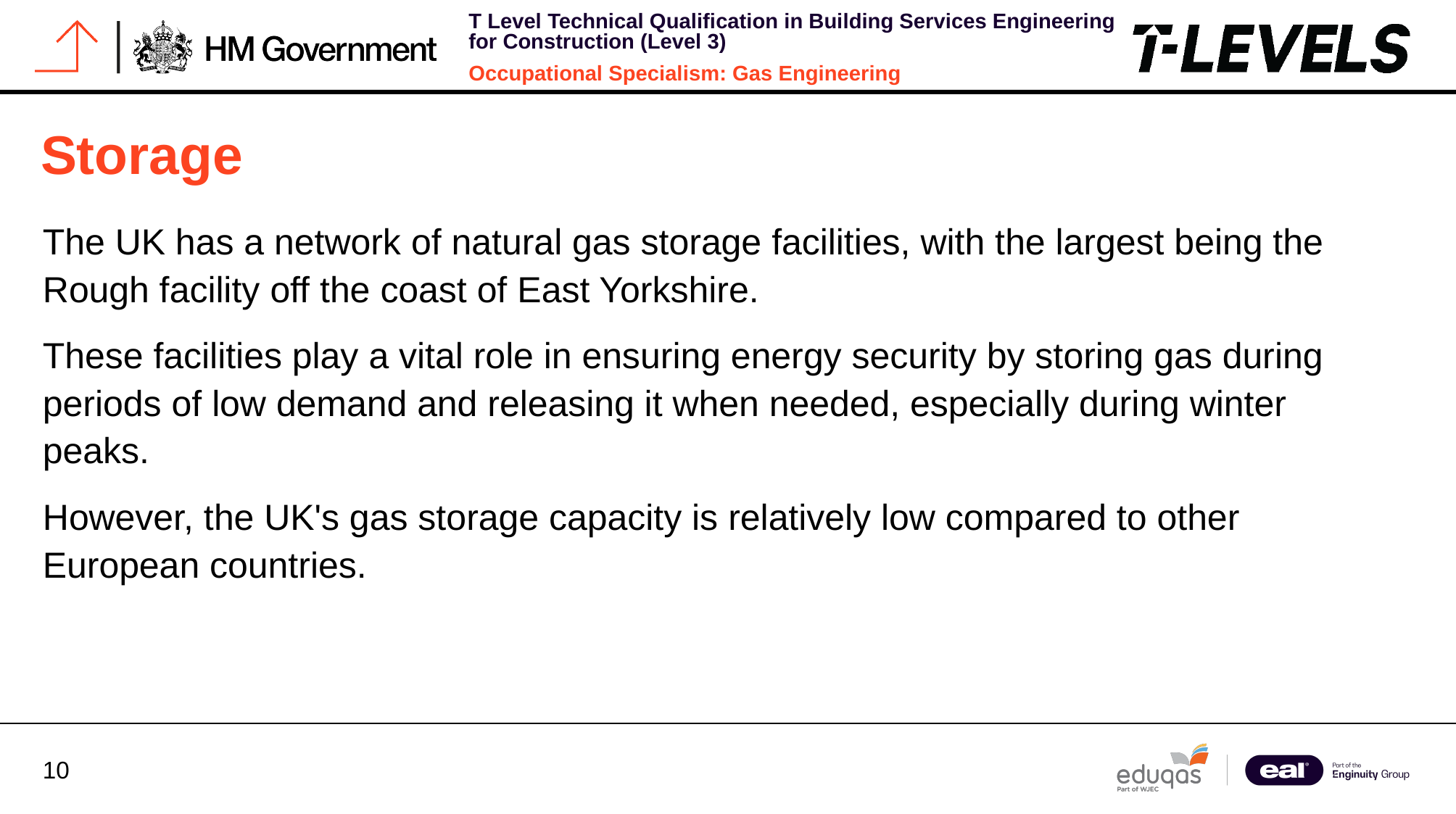

# Storage
The UK has a network of natural gas storage facilities, with the largest being the Rough facility off the coast of East Yorkshire.
These facilities play a vital role in ensuring energy security by storing gas during periods of low demand and releasing it when needed, especially during winter peaks.
However, the UK's gas storage capacity is relatively low compared to other European countries.